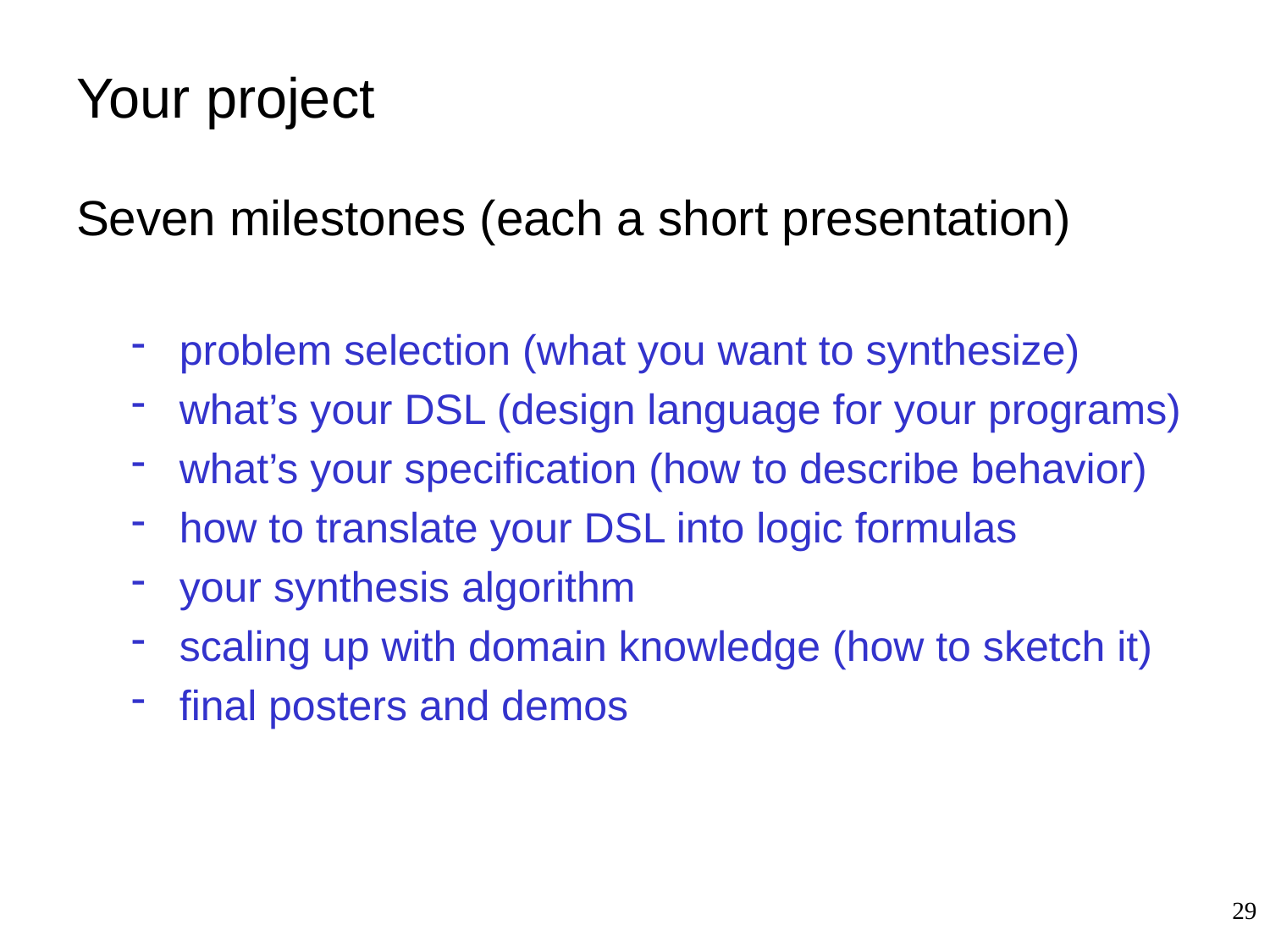

# Your project
Seven milestones (each a short presentation)

problem selection (what you want to synthesize)
what’s your DSL (design language for your programs)
what’s your specification (how to describe behavior)
how to translate your DSL into logic formulas
your synthesis algorithm
scaling up with domain knowledge (how to sketch it)
final posters and demos
29